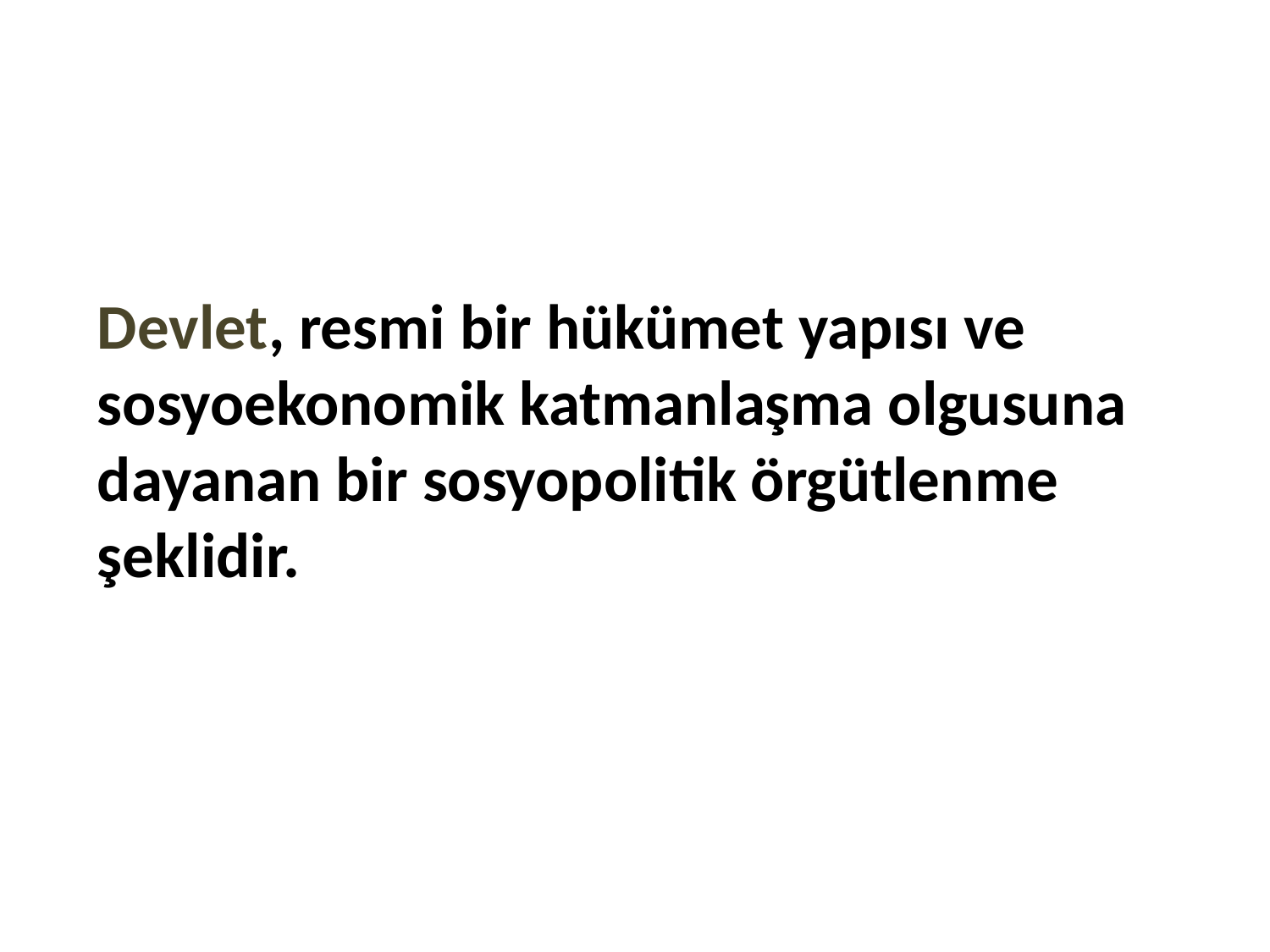

Devlet, resmi bir hükümet yapısı ve sosyoekonomik katmanlaşma olgusuna dayanan bir sosyopolitik örgütlenme şeklidir.